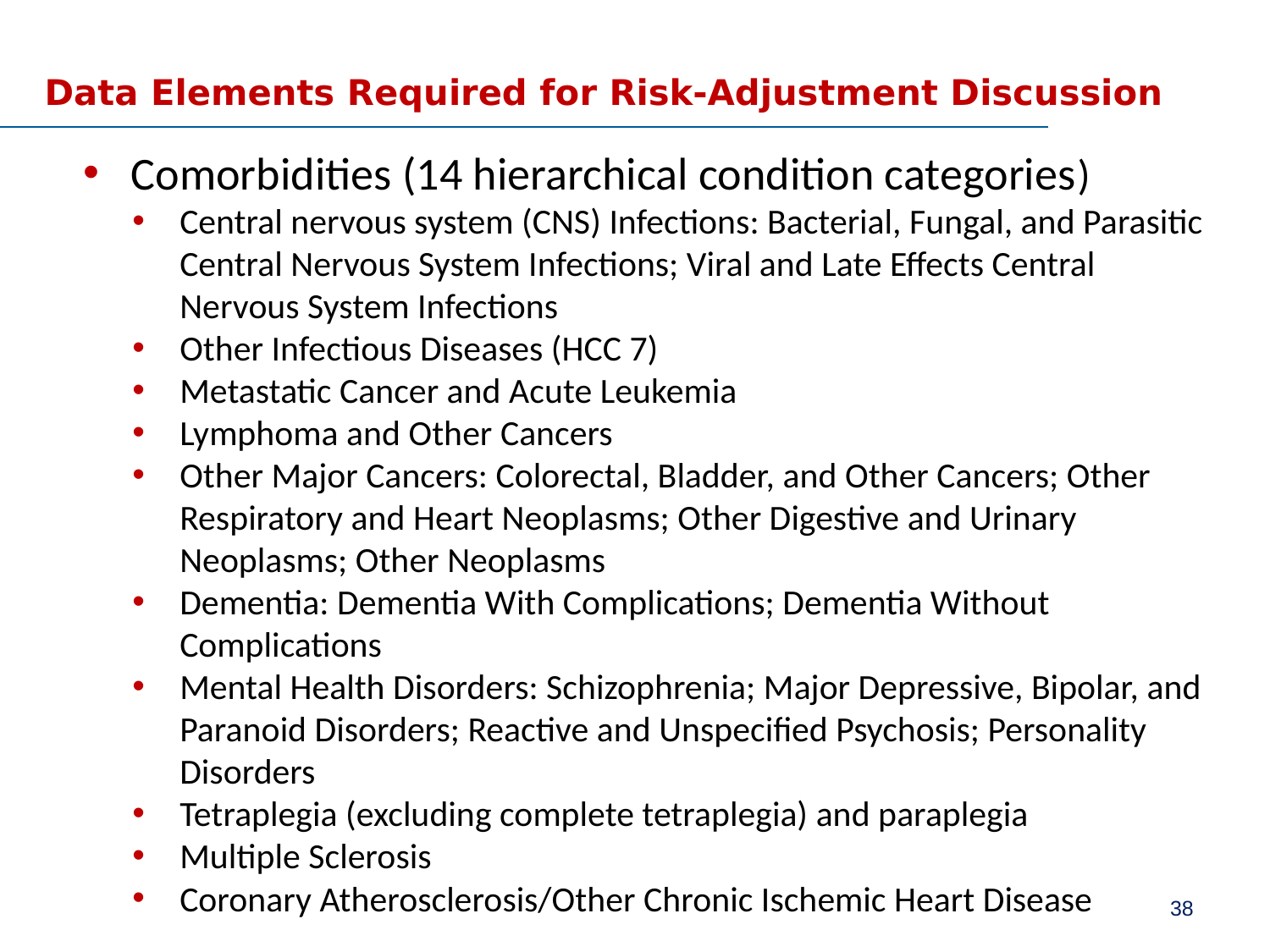

# Data Elements Required for Risk-Adjustment Discussion
Comorbidities (14 hierarchical condition categories)
Central nervous system (CNS) Infections: Bacterial, Fungal, and Parasitic Central Nervous System Infections; Viral and Late Effects Central Nervous System Infections
Other Infectious Diseases (HCC 7)
Metastatic Cancer and Acute Leukemia
Lymphoma and Other Cancers
Other Major Cancers: Colorectal, Bladder, and Other Cancers; Other Respiratory and Heart Neoplasms; Other Digestive and Urinary Neoplasms; Other Neoplasms
Dementia: Dementia With Complications; Dementia Without Complications
Mental Health Disorders: Schizophrenia; Major Depressive, Bipolar, and Paranoid Disorders; Reactive and Unspecified Psychosis; Personality Disorders
Tetraplegia (excluding complete tetraplegia) and paraplegia
Multiple Sclerosis
Coronary Atherosclerosis/Other Chronic Ischemic Heart Disease
38